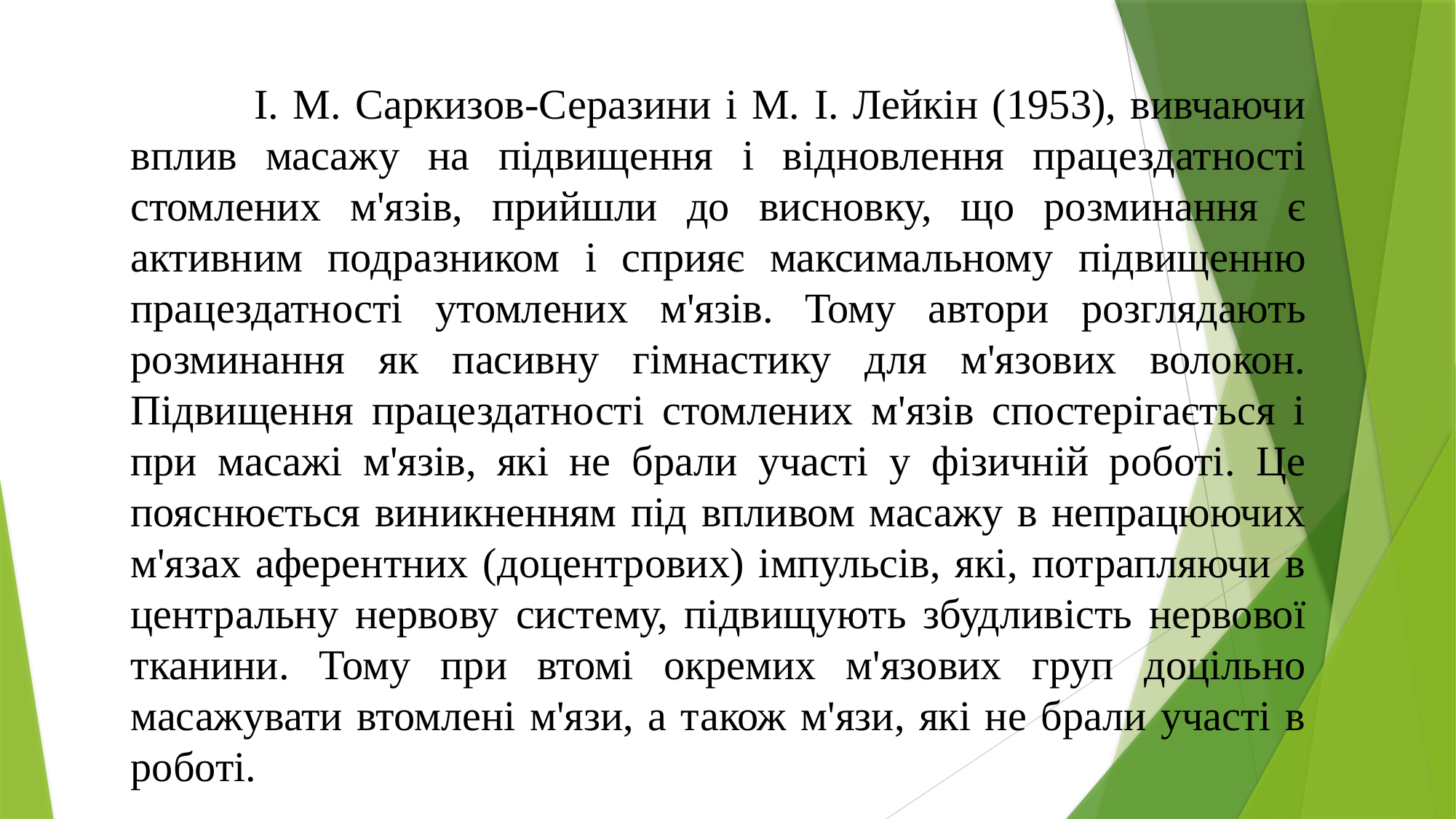

І. М. Саркизов-Серазини і М. І. Лейкін (1953), вивчаючи вплив масажу на підвищення і відновлення працездатності стомлених м'язів, прийшли до висновку, що розминання є активним подразником і сприяє максимальному підвищенню працездатності утомлених м'язів. Тому автори розглядають розминання як пасивну гімнастику для м'язових волокон. Підвищення працездатності стомлених м'язів спостерігається і при масажі м'язів, які не брали участі у фізичній роботі. Це пояснюється виникненням під впливом масажу в непрацюючих м'язах аферентних (доцентрових) імпульсів, які, потрапляючи в центральну нервову систему, підвищують збудливість нервової тканини. Тому при втомі окремих м'язових груп доцільно масажувати втомлені м'язи, а також м'язи, які не брали участі в роботі.